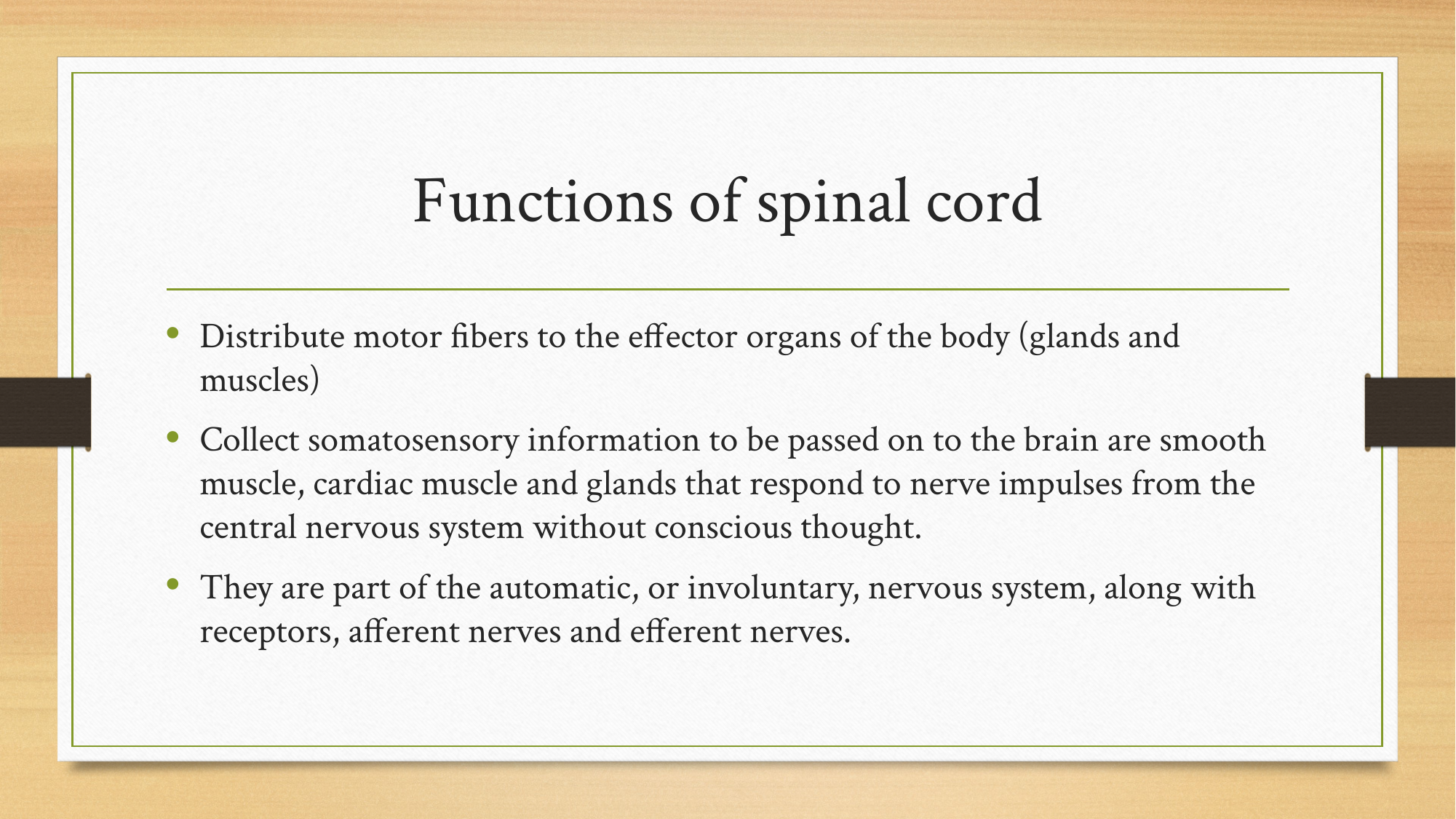

# Functions of spinal cord
Distribute motor fibers to the effector organs of the body (glands and muscles)
Collect somatosensory information to be passed on to the brain are smooth muscle, cardiac muscle and glands that respond to nerve impulses from the central nervous system without conscious thought.
They are part of the automatic, or involuntary, nervous system, along with receptors, afferent nerves and efferent nerves.